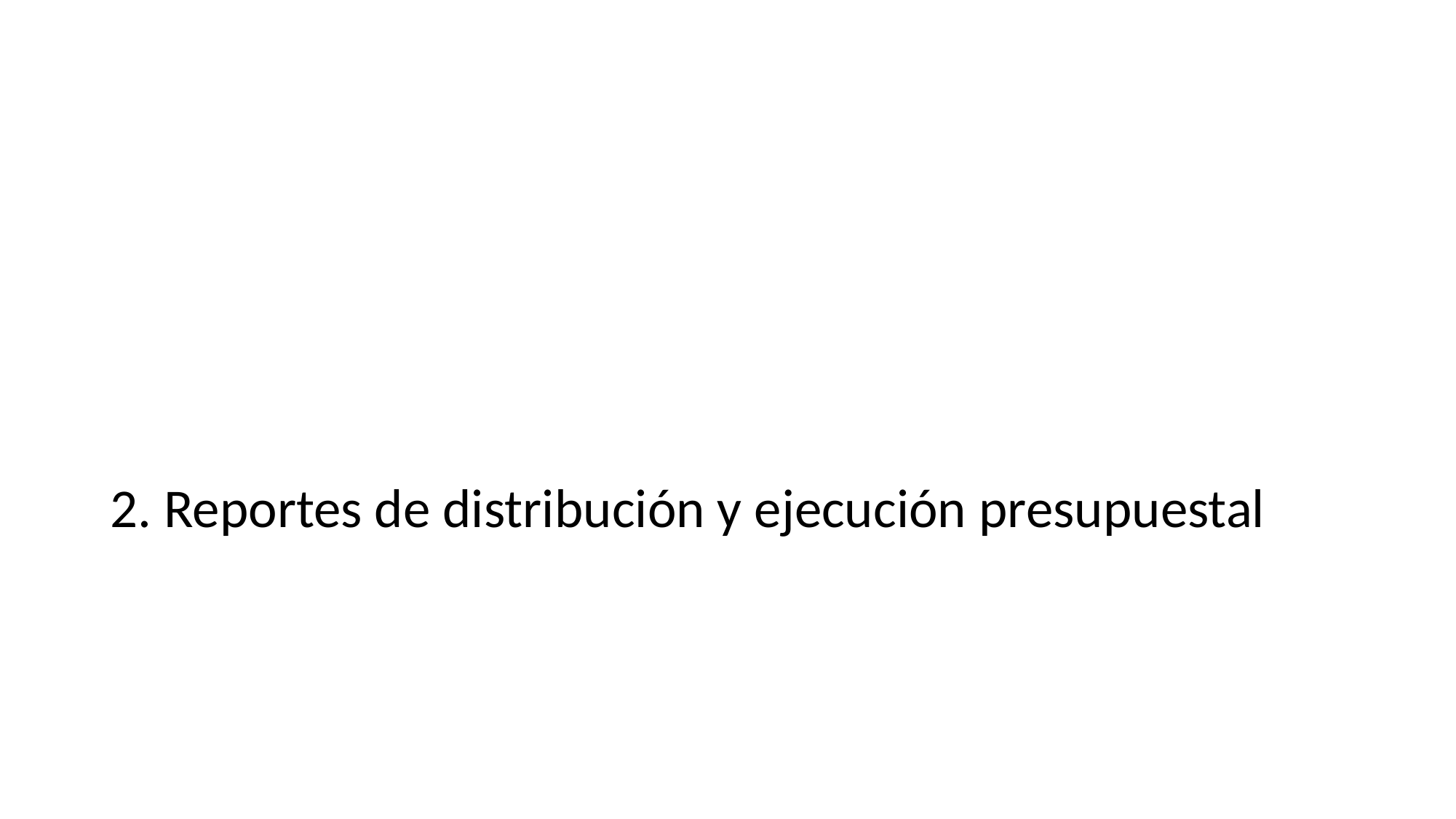

# 2. Reportes de distribución y ejecución presupuestal